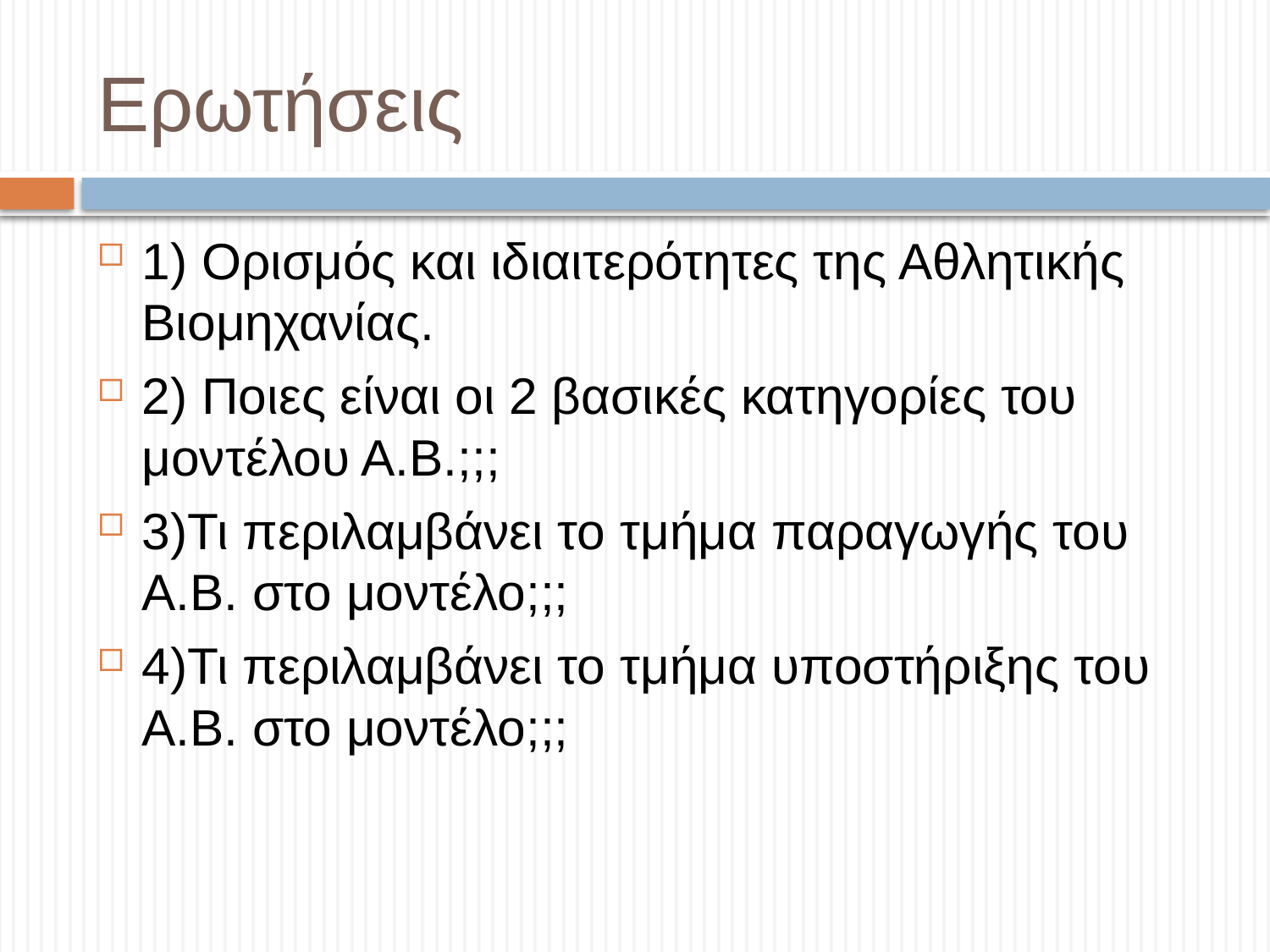

# Ερωτήσεις
1) Ορισμός και ιδιαιτερότητες της Αθλητικής Βιομηχανίας.
2) Ποιες είναι οι 2 βασικές κατηγορίες του μοντέλου Α.Β.;;;
3)Τι περιλαμβάνει το τμήμα παραγωγής του Α.Β. στο μοντέλο;;;
4)Τι περιλαμβάνει το τμήμα υποστήριξης του Α.Β. στο μοντέλο;;;